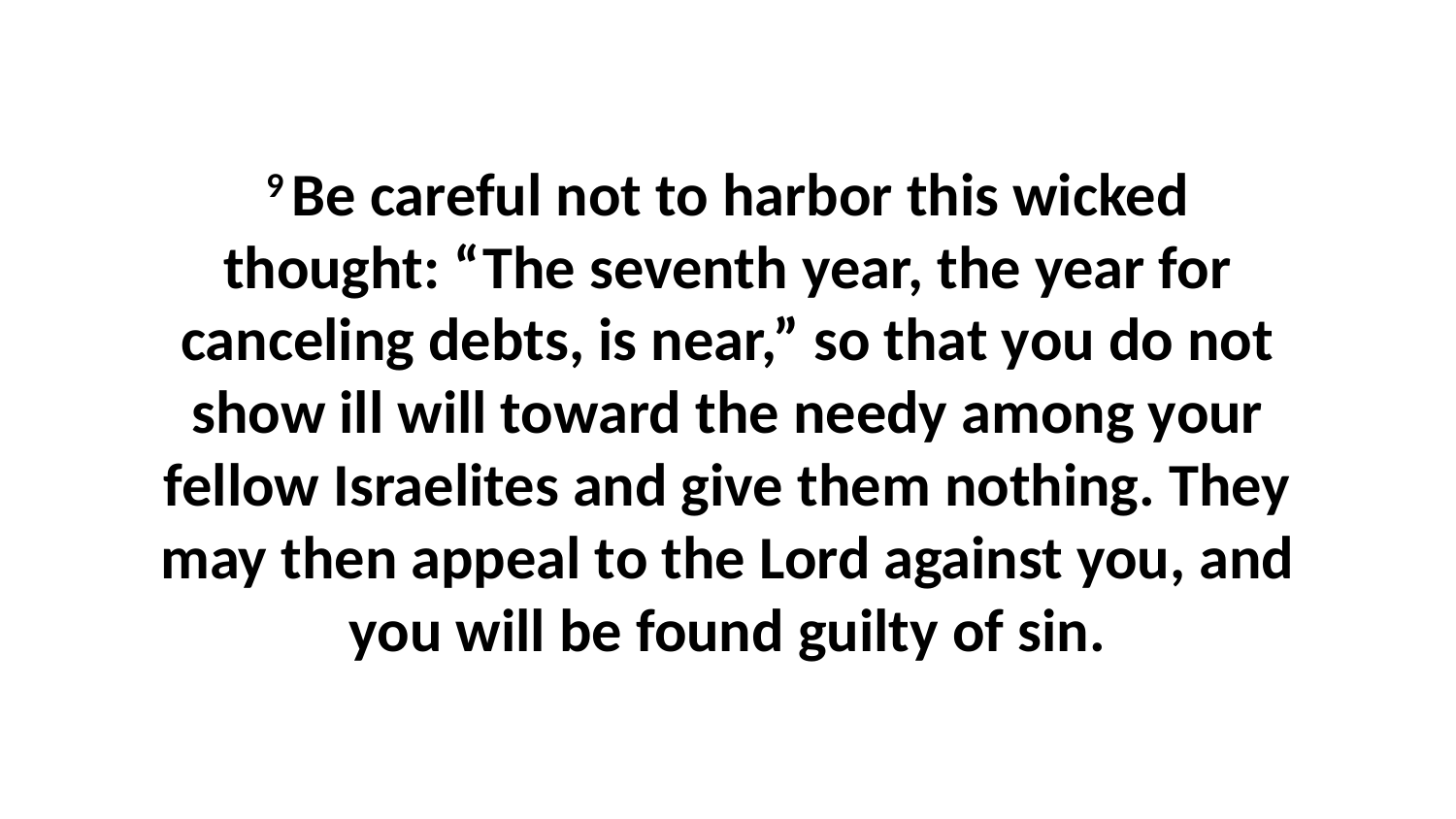

9 Be careful not to harbor this wicked thought: “The seventh year, the year for canceling debts, is near,” so that you do not show ill will toward the needy among your fellow Israelites and give them nothing. They may then appeal to the Lord against you, and you will be found guilty of sin.